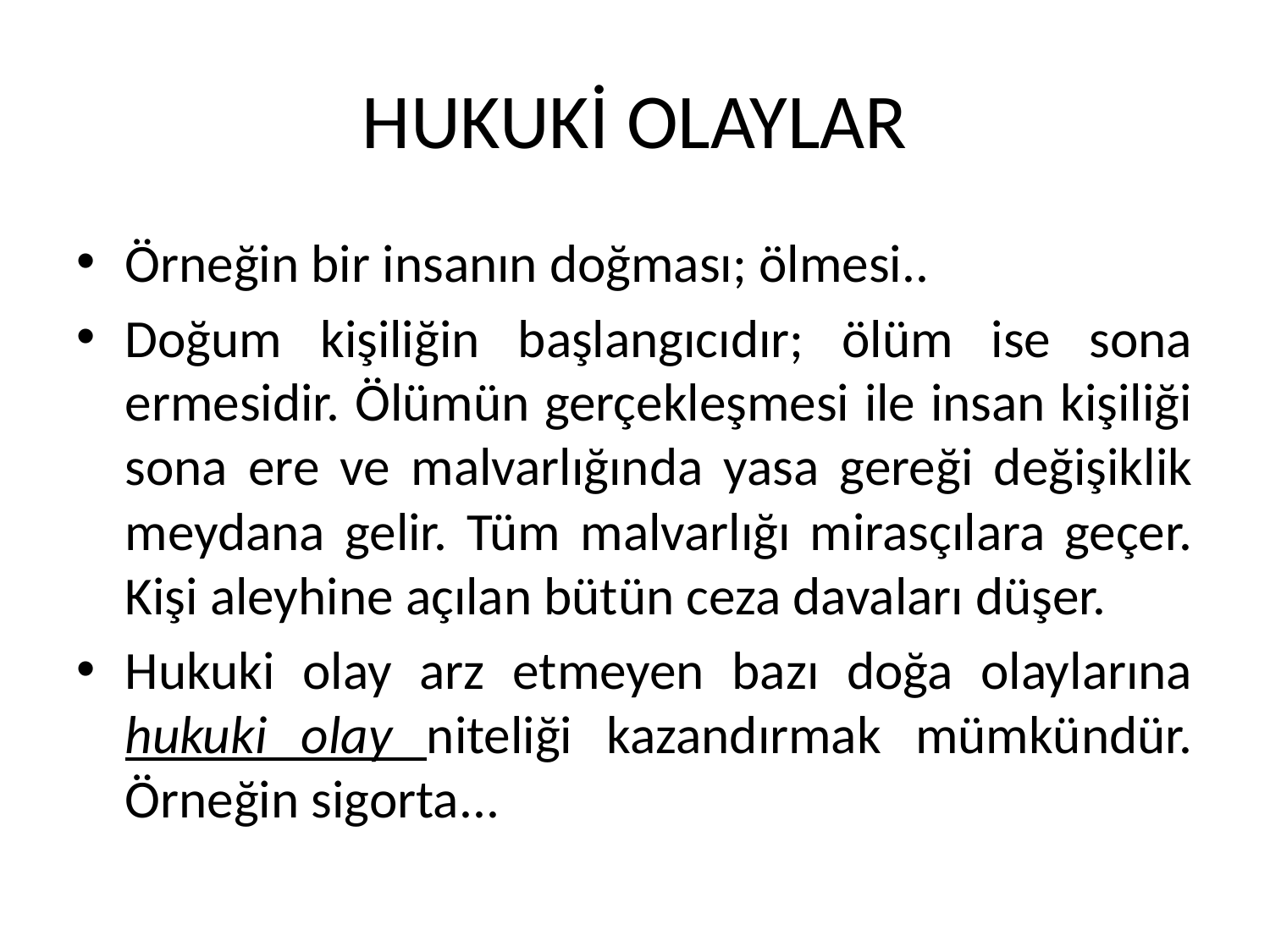

# HUKUKİ OLAYLAR
Örneğin bir insanın doğması; ölmesi..
Doğum kişiliğin başlangıcıdır; ölüm ise sona ermesidir. Ölümün gerçekleşmesi ile insan kişiliği sona ere ve malvarlığında yasa gereği değişiklik meydana gelir. Tüm malvarlığı mirasçılara geçer. Kişi aleyhine açılan bütün ceza davaları düşer.
Hukuki olay arz etmeyen bazı doğa olaylarına hukuki olay niteliği kazandırmak mümkündür. Örneğin sigorta...